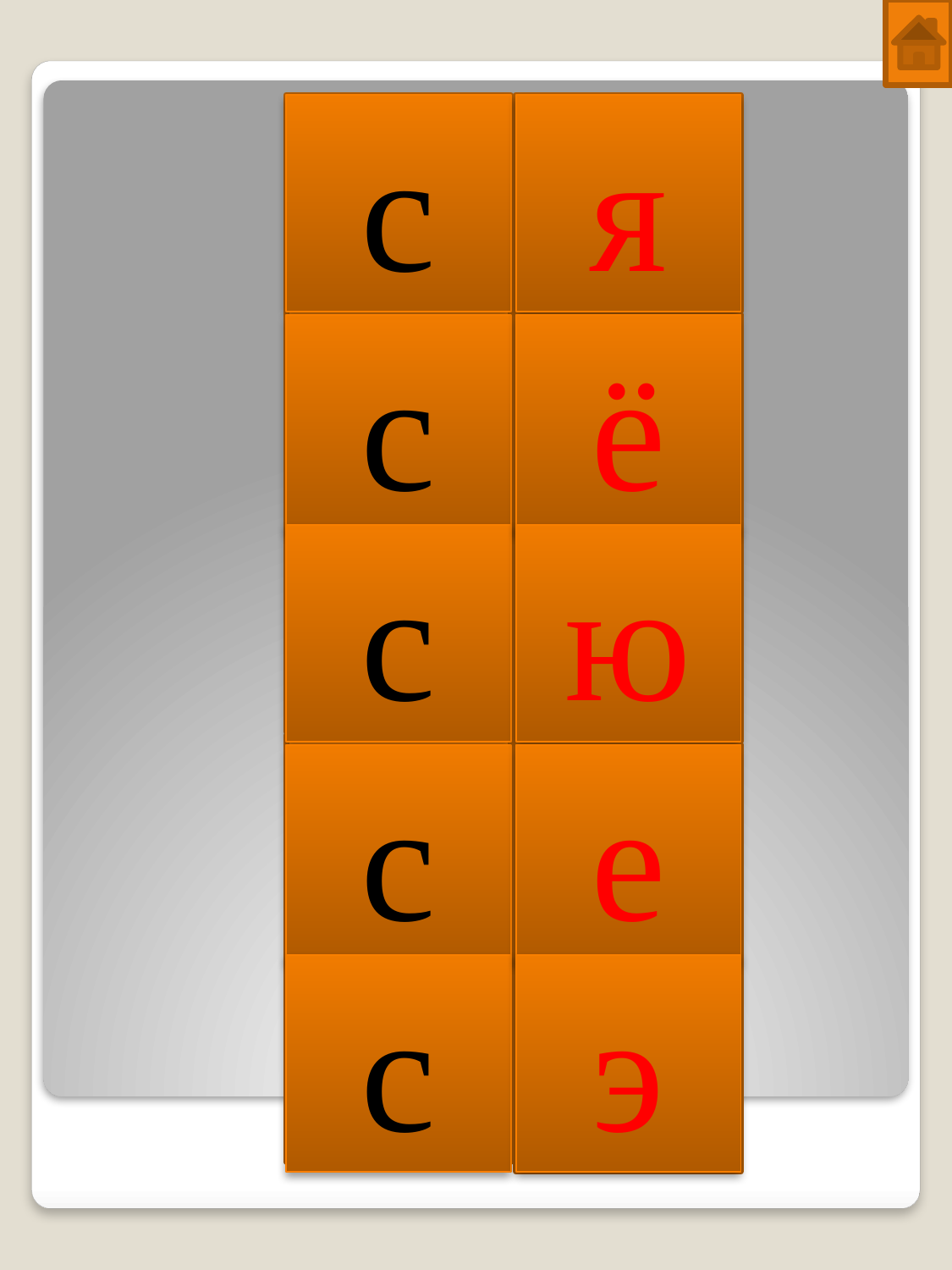

с

я

с

ё

с

ю

с

е

с

э